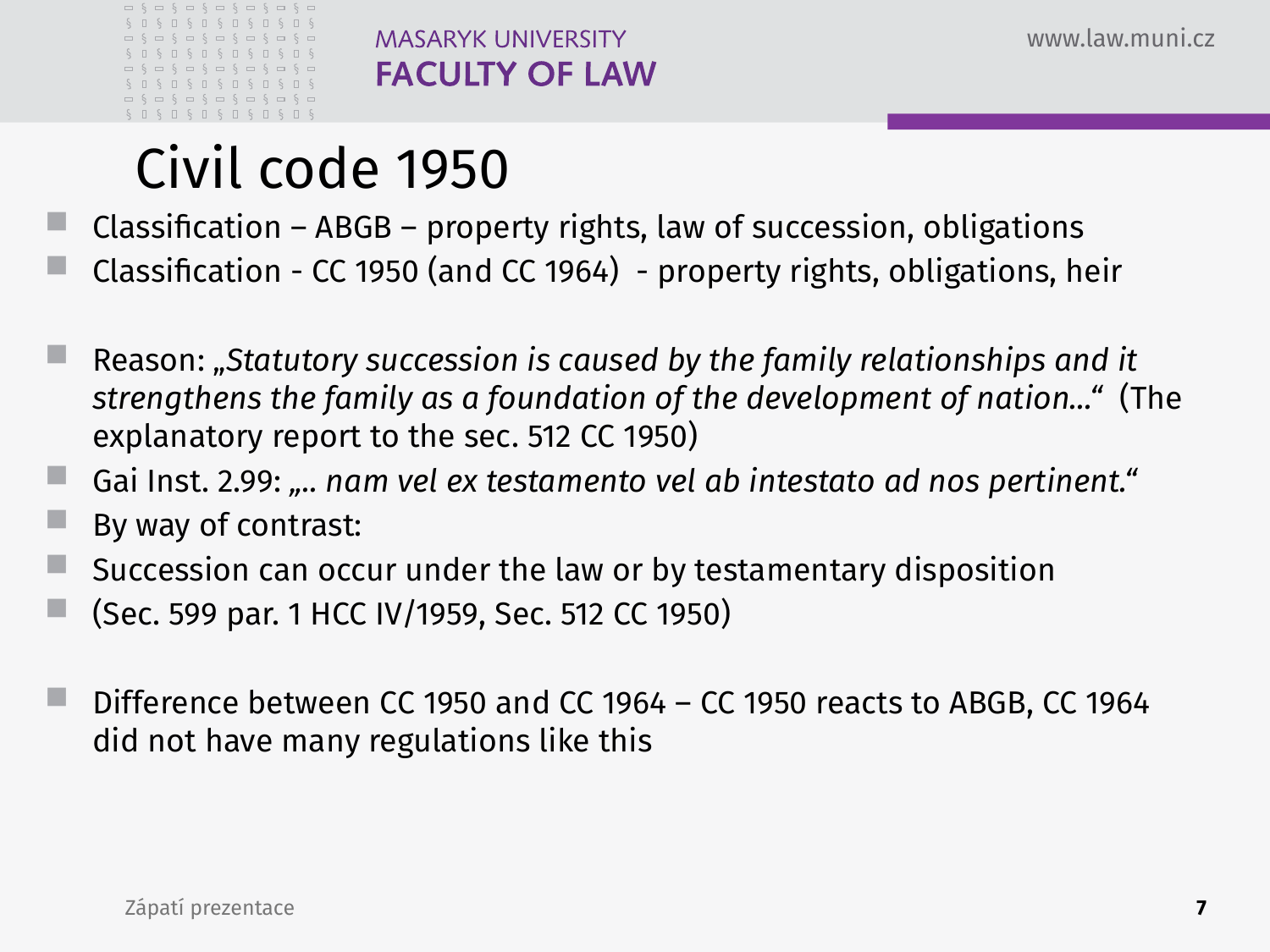

# Civil code 1950
Classification – ABGB – property rights, law of succession, obligations
Classification - CC 1950 (and CC 1964)  - property rights, obligations, heir

Reason: „Statutory succession is caused by the family relationships and it strengthens the family as a foundation of the development of nation...“  (The explanatory report to the sec. 512 CC 1950)
Gai Inst. 2.99: „.. nam vel ex testamento vel ab intestato ad nos pertinent.“
By way of contrast:
Succession can occur under the law or by testamentary disposition
(Sec. 599 par. 1 HCC IV/1959, Sec. 512 CC 1950)

Difference between CC 1950 and CC 1964 – CC 1950 reacts to ABGB, CC 1964 did not have many regulations like this
Zápatí prezentace
7